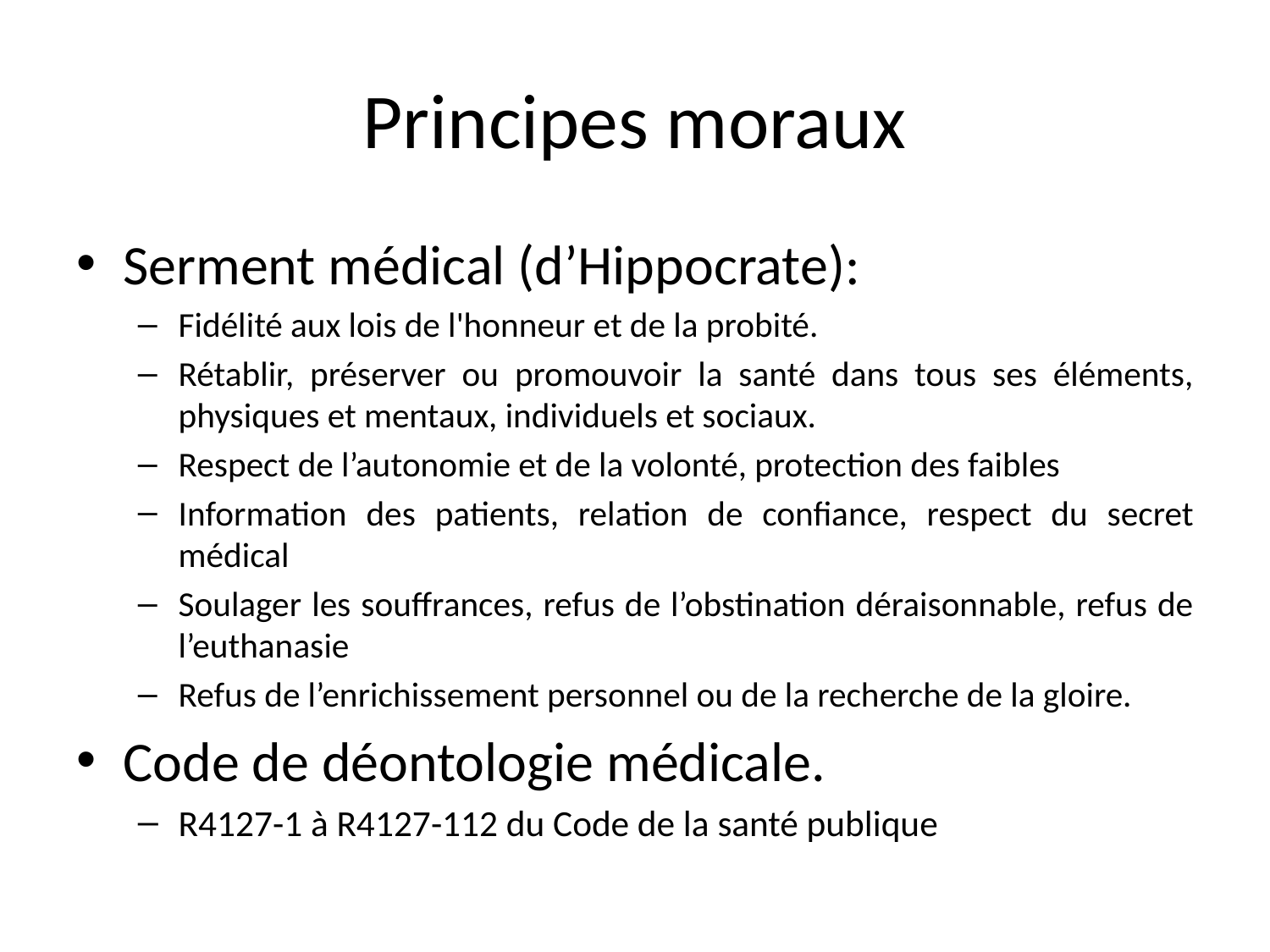

# Principes moraux
Serment médical (d’Hippocrate):
Fidélité aux lois de l'honneur et de la probité.
Rétablir, préserver ou promouvoir la santé dans tous ses éléments, physiques et mentaux, individuels et sociaux.
Respect de l’autonomie et de la volonté, protection des faibles
Information des patients, relation de confiance, respect du secret médical
Soulager les souffrances, refus de l’obstination déraisonnable, refus de l’euthanasie
Refus de l’enrichissement personnel ou de la recherche de la gloire.
Code de déontologie médicale.
R4127-1 à R4127-112 du Code de la santé publique